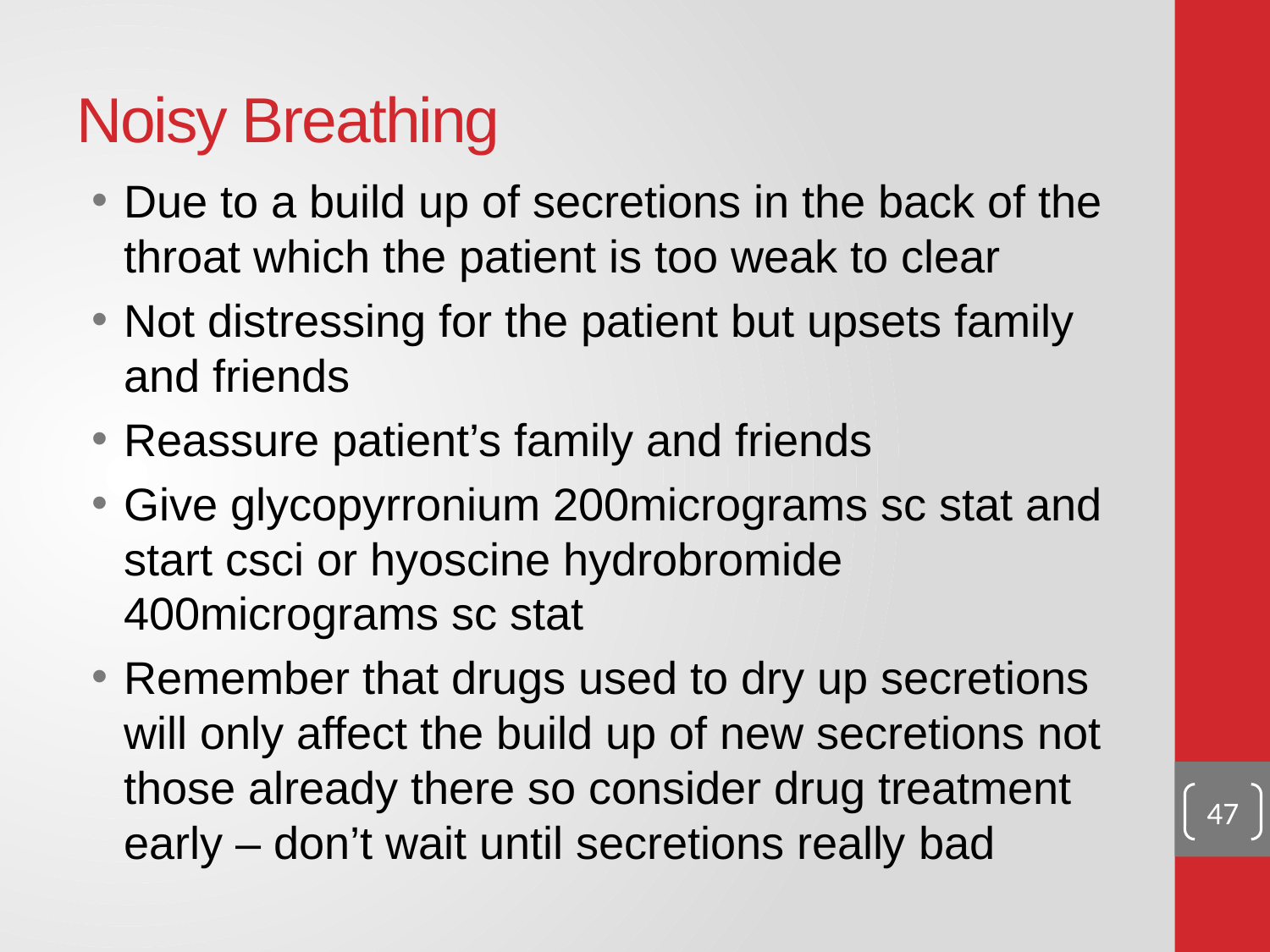

# Noisy Breathing
Due to a build up of secretions in the back of the throat which the patient is too weak to clear
Not distressing for the patient but upsets family and friends
Reassure patient’s family and friends
Give glycopyrronium 200micrograms sc stat and start csci or hyoscine hydrobromide 400micrograms sc stat
Remember that drugs used to dry up secretions will only affect the build up of new secretions not those already there so consider drug treatment early – don’t wait until secretions really bad
47